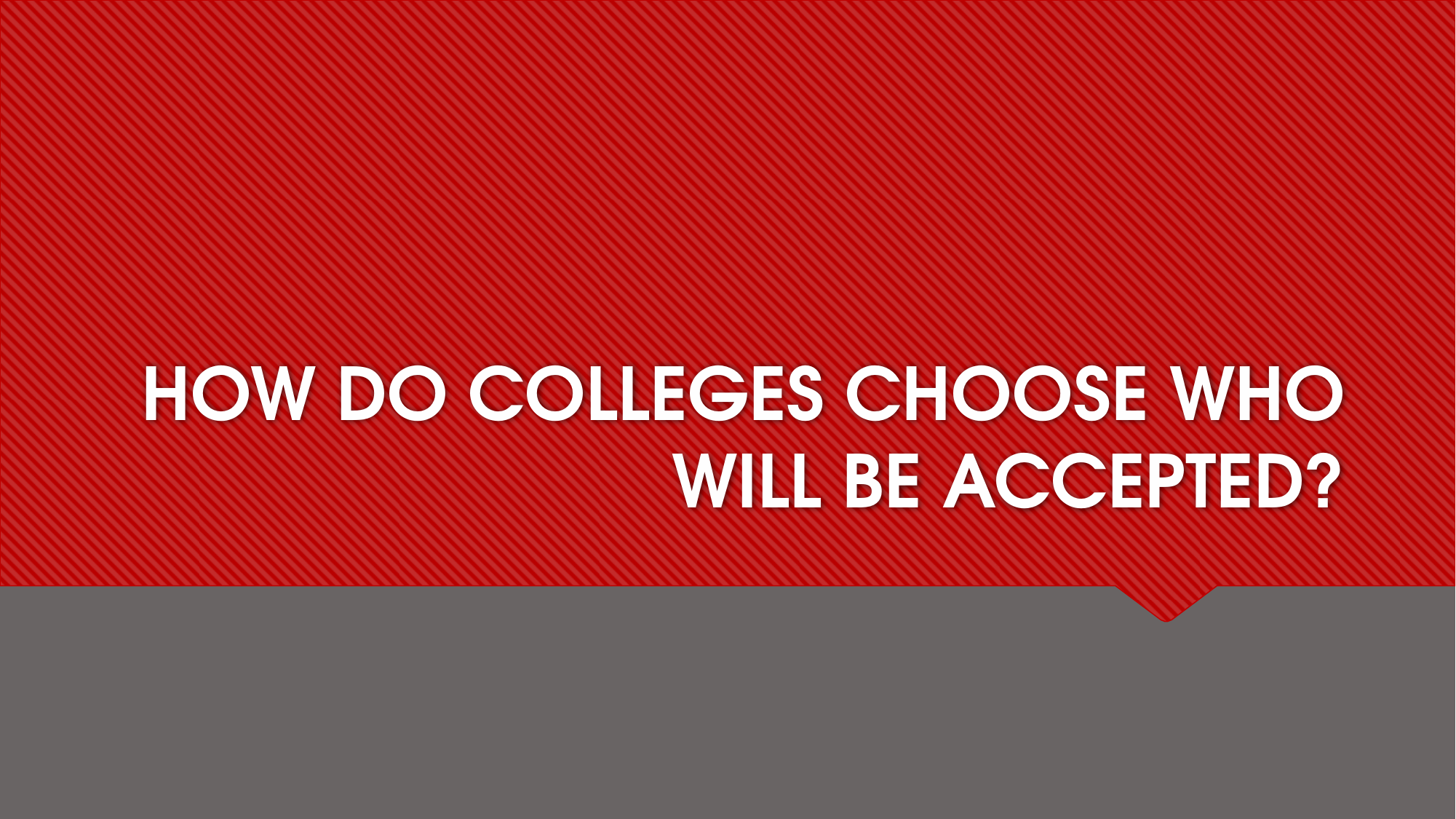

# HOW DO COLLEGES CHOOSE WHO WILL BE ACCEPTED?